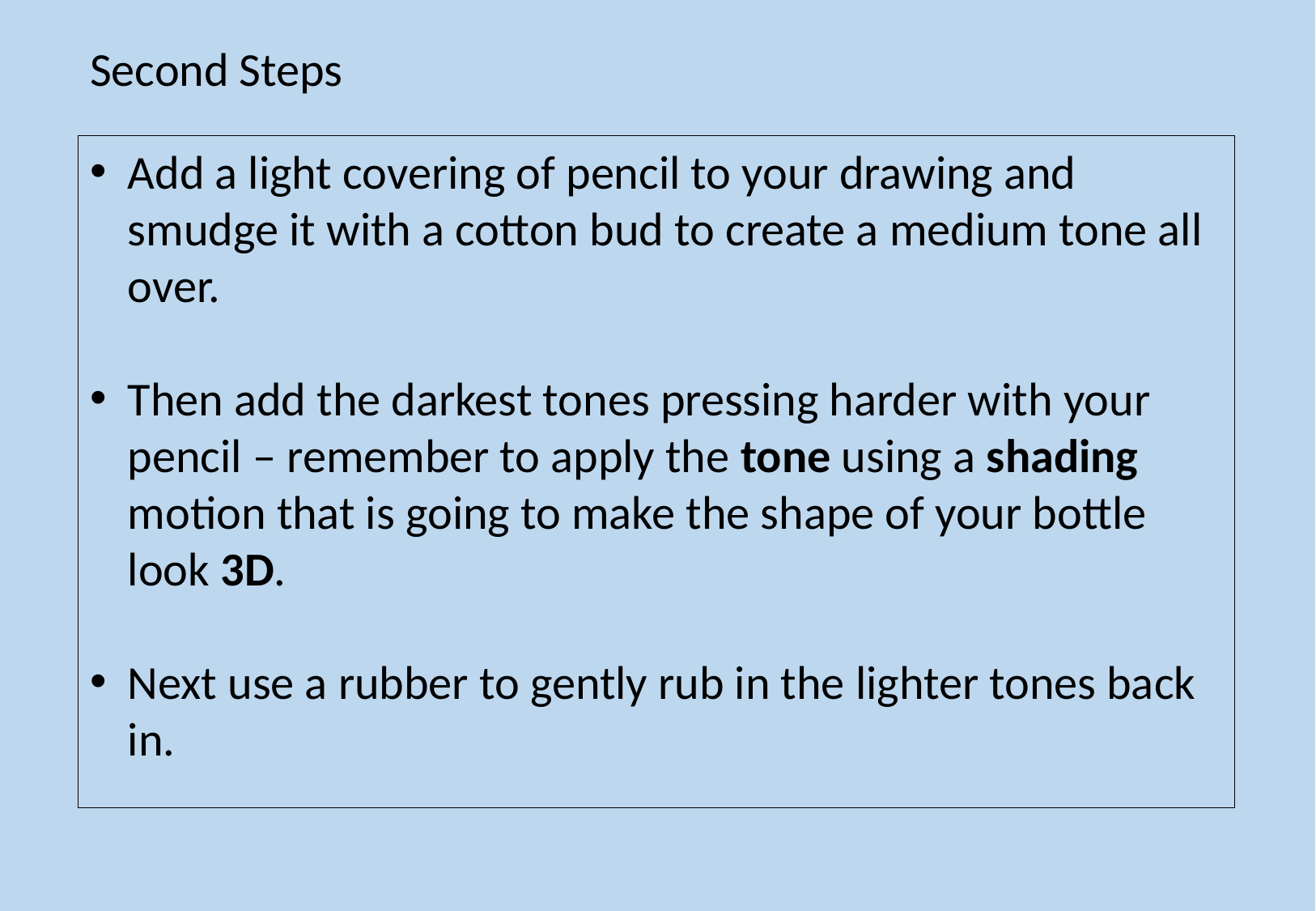

Second Steps
Add a light covering of pencil to your drawing and smudge it with a cotton bud to create a medium tone all over.

Then add the darkest tones pressing harder with your pencil – remember to apply the tone using a shading motion that is going to make the shape of your bottle look 3D.

Next use a rubber to gently rub in the lighter tones back in.